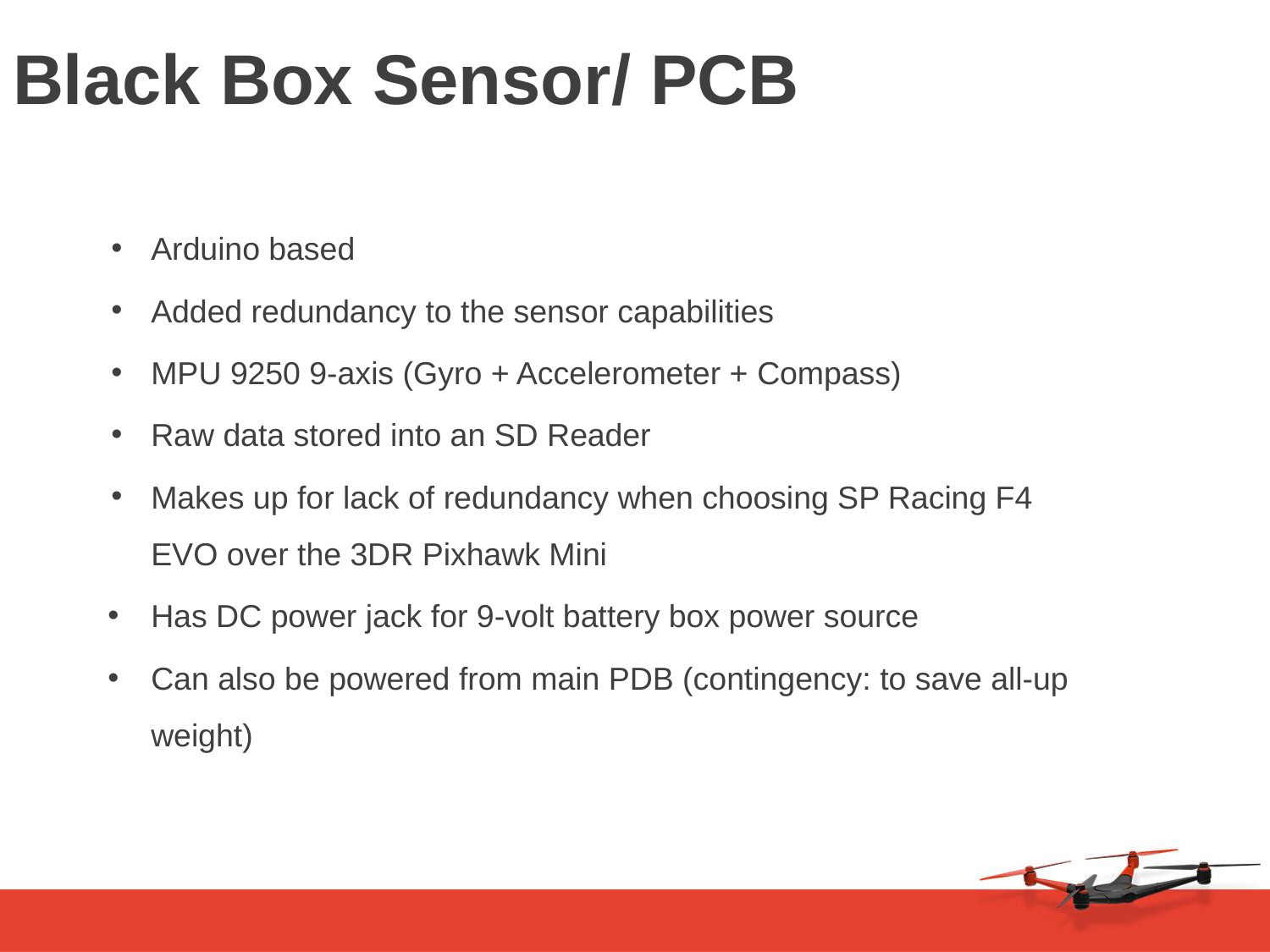

# Black Box Sensor/ PCB
Arduino based
Added redundancy to the sensor capabilities
MPU 9250 9-axis (Gyro + Accelerometer + Compass)
Raw data stored into an SD Reader
Makes up for lack of redundancy when choosing SP Racing F4 EVO over the 3DR Pixhawk Mini
Has DC power jack for 9-volt battery box power source
Can also be powered from main PDB (contingency: to save all-up weight)